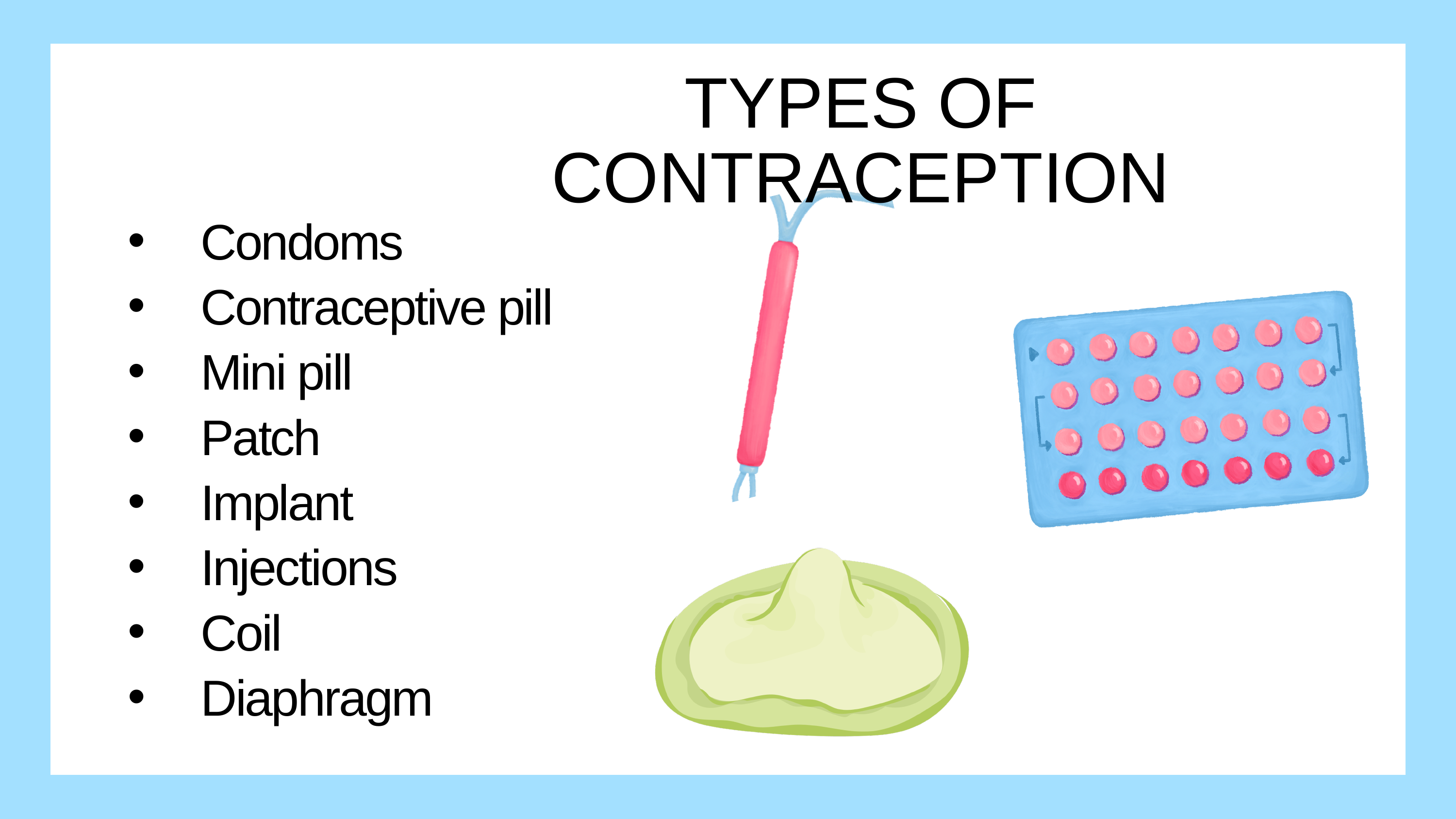

TYPES OF CONTRACEPTION

Condoms
Contraceptive pill
Mini pill
Patch
Implant
Injections
Coil
Diaphragm